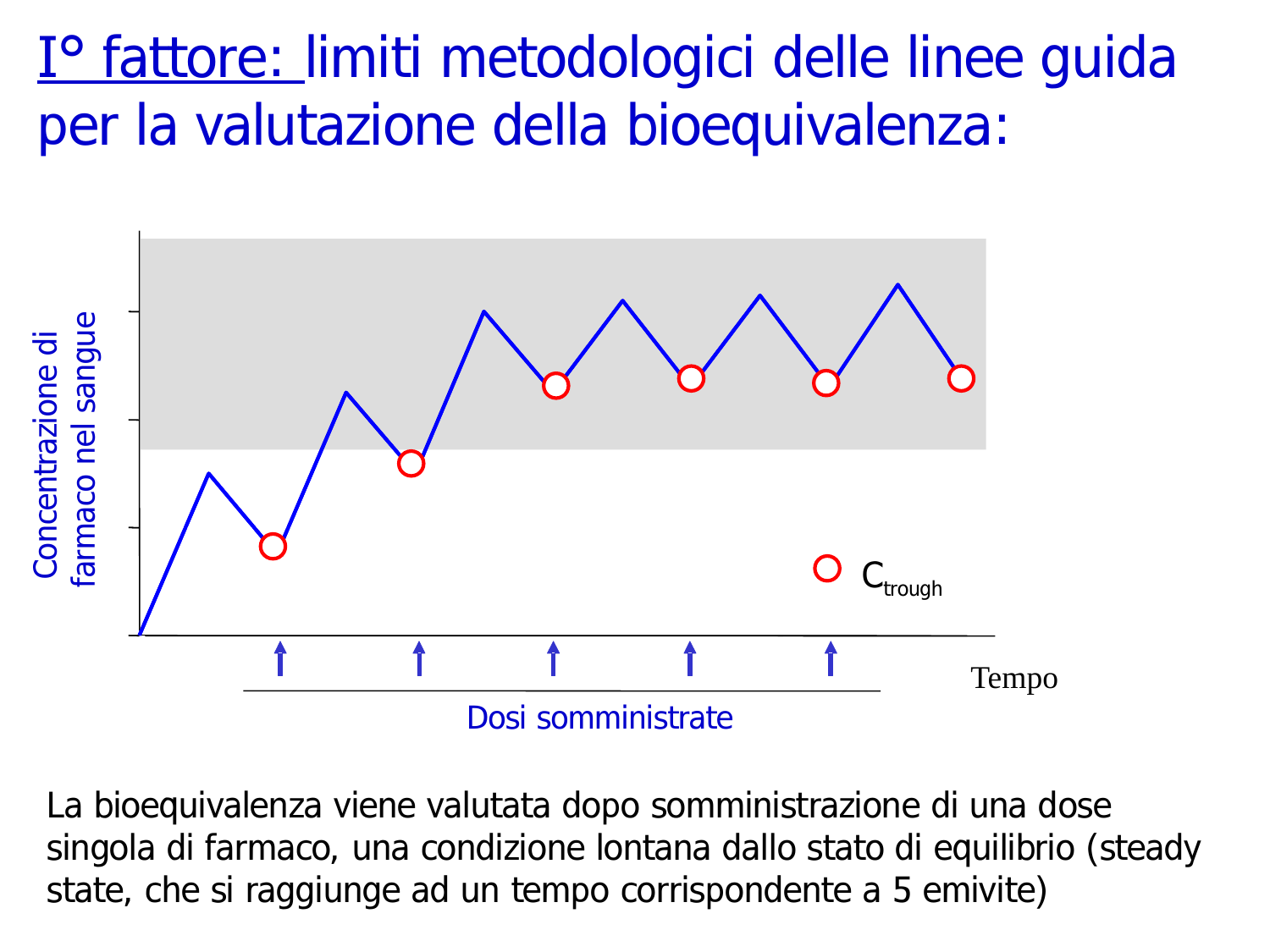

I° fattore: limiti metodologici delle linee guida per la valutazione della bioequivalenza:

Concentrazione di
 farmaco nel sangue

Ctrough

Tempo

Dosi somministrate
La bioequivalenza viene valutata dopo somministrazione di una dose singola di farmaco, una condizione lontana dallo stato di equilibrio (steady state, che si raggiunge ad un tempo corrispondente a 5 emivite)